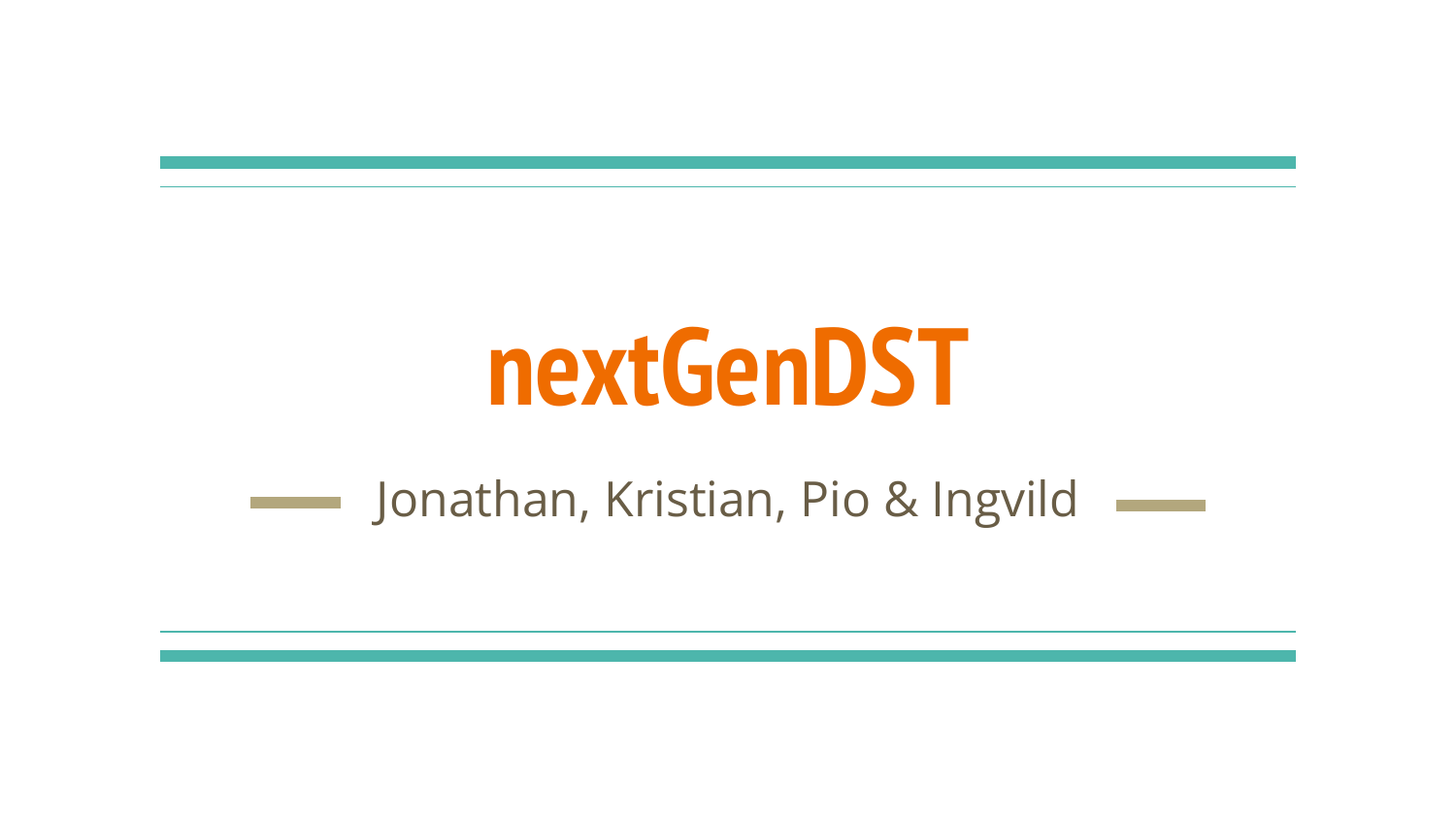

# nextGenDST
Jonathan, Kristian, Pio & Ingvild